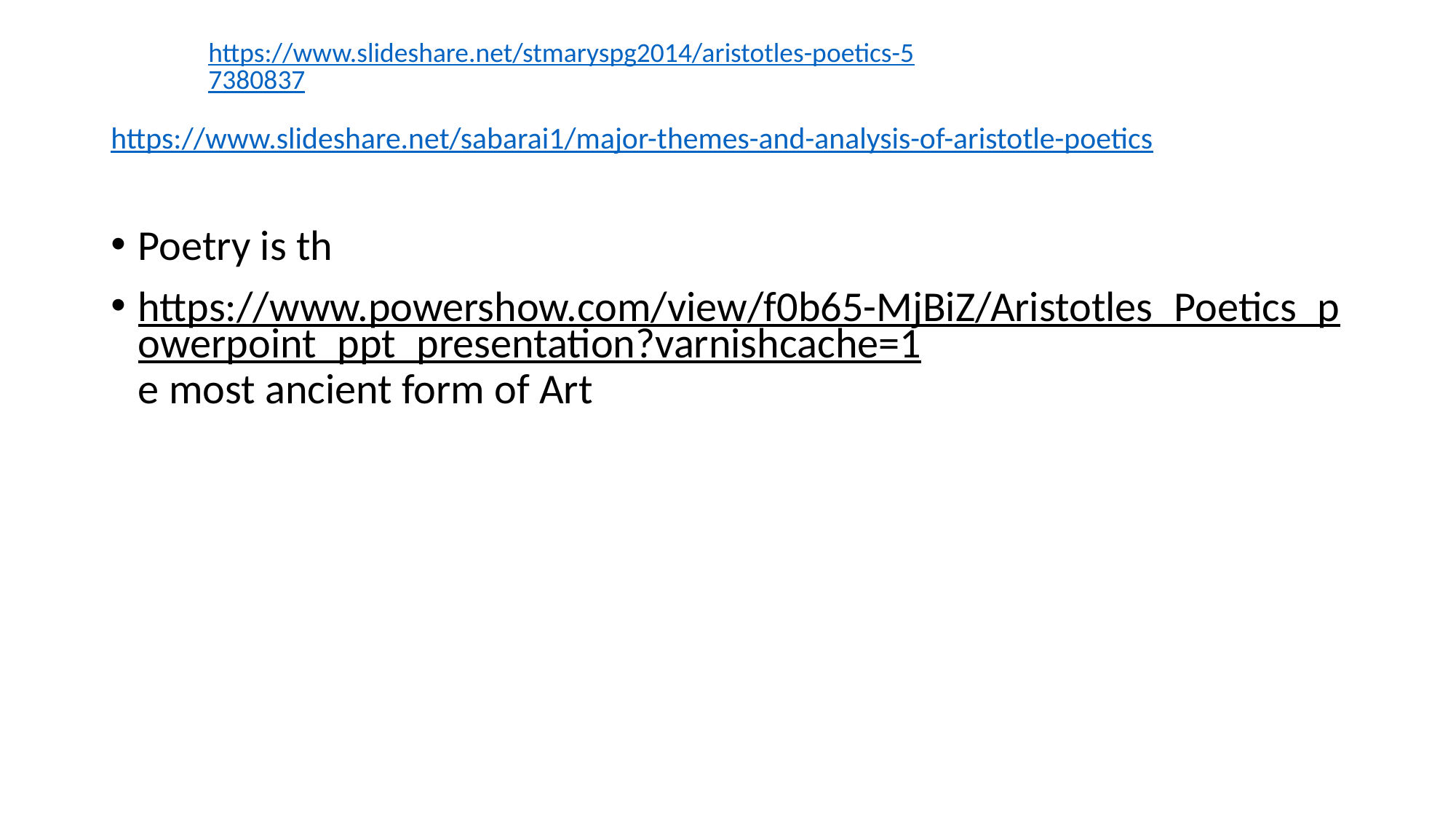

https://www.slideshare.net/stmaryspg2014/aristotles-poetics-57380837
# https://www.slideshare.net/sabarai1/major-themes-and-analysis-of-aristotle-poetics
Poetry is th
https://www.powershow.com/view/f0b65-MjBiZ/Aristotles_Poetics_powerpoint_ppt_presentation?varnishcache=1e most ancient form of Art